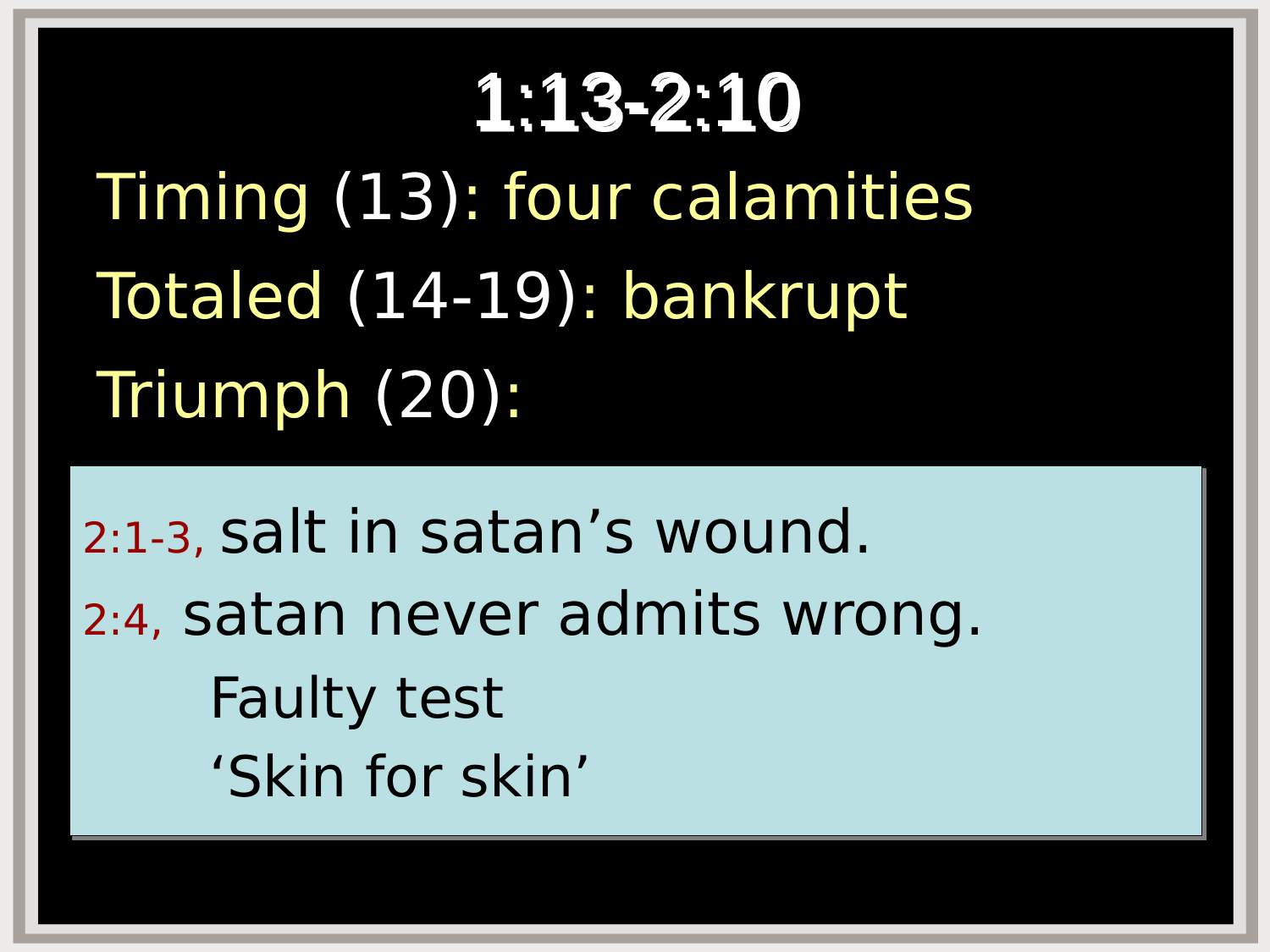

# 1:13-2:10
Timing (13): four calamities
Totaled (14-19): bankrupt
Triumph (20):

2:1-3, salt in satan’s wound.
2:4, satan never admits wrong.
	Faulty test
	‘Skin for skin’